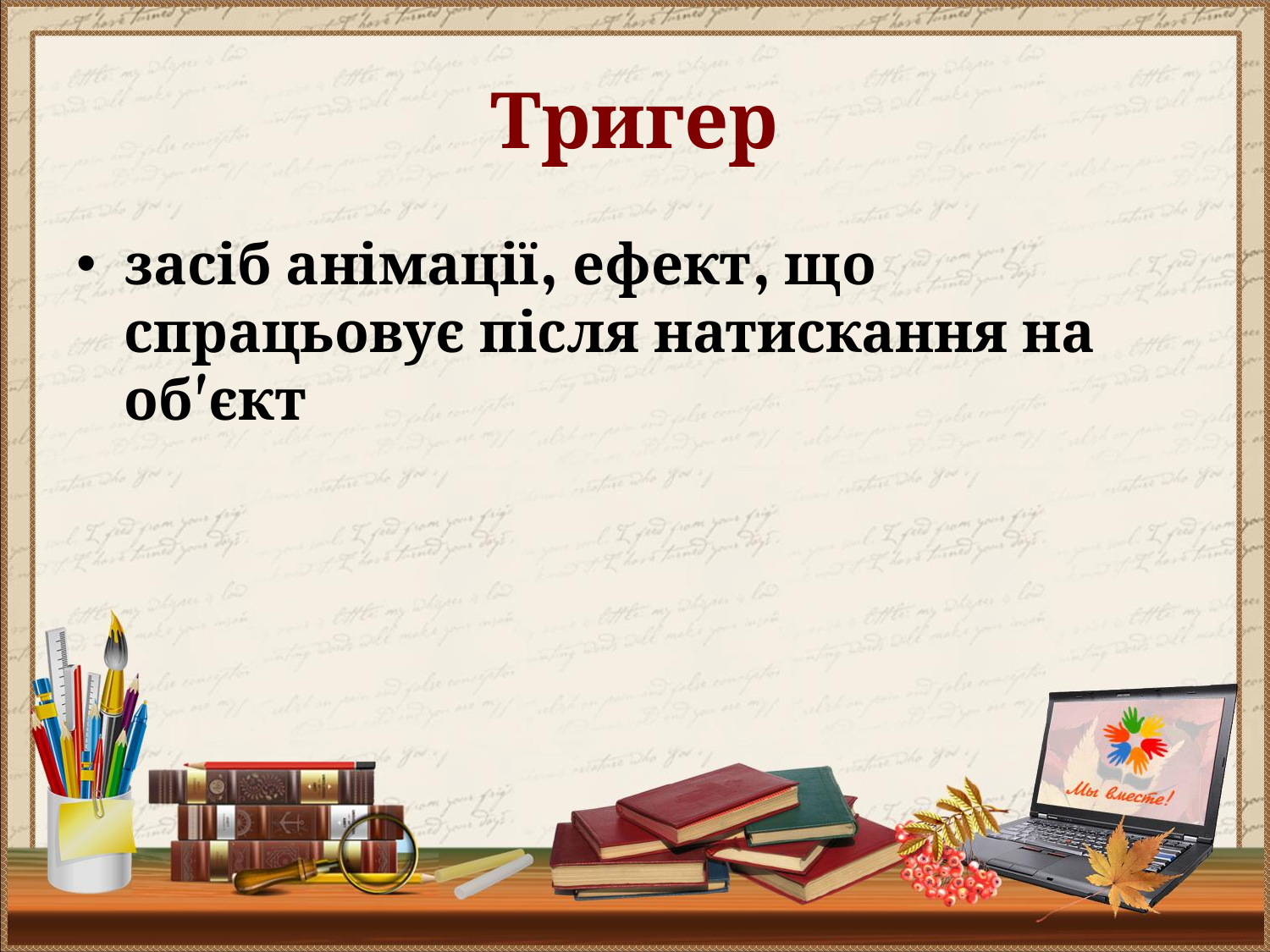

# Тригер
засіб анімації, ефект, що спрацьовує після натискання на об'єкт